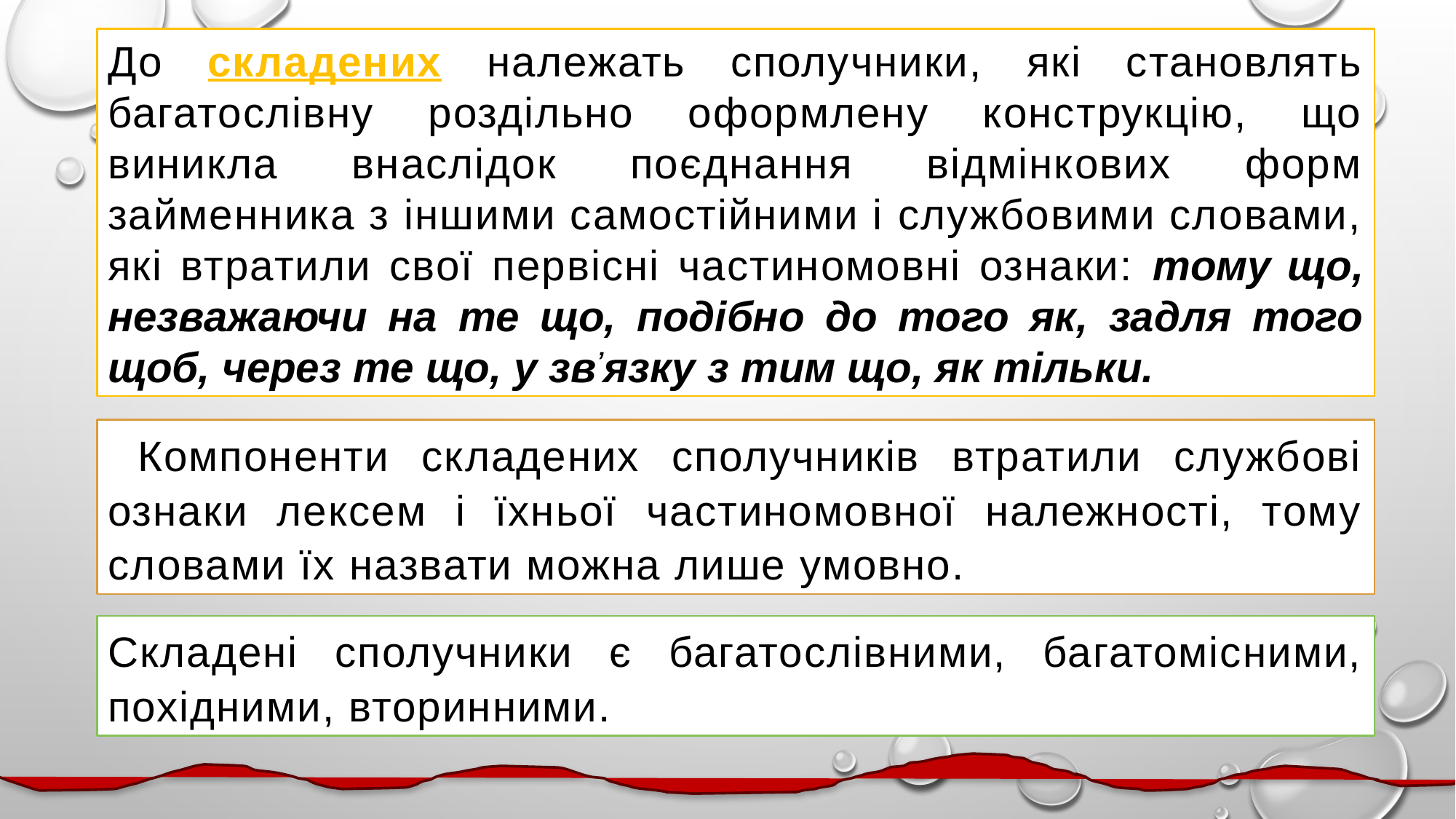

До складених належать сполучники, які становлять багатослівну роздільно оформлену конструкцію, що виникла внаслідок поєднання відмінкових форм займенника з іншими самостійними і службовими словами, які втратили свої первісні частиномовні ознаки: тому що, незважаючи на те що, подібно до того як, задля того щоб, через те що, у зв’язку з тим що, як тільки.
 Компоненти складених сполучників втратили службові ознаки лексем і їхньої частиномовної належності, тому словами їх назвати можна лише умовно.
Складені сполучники є багатослівними, багатомісними, похідними, вторинними.